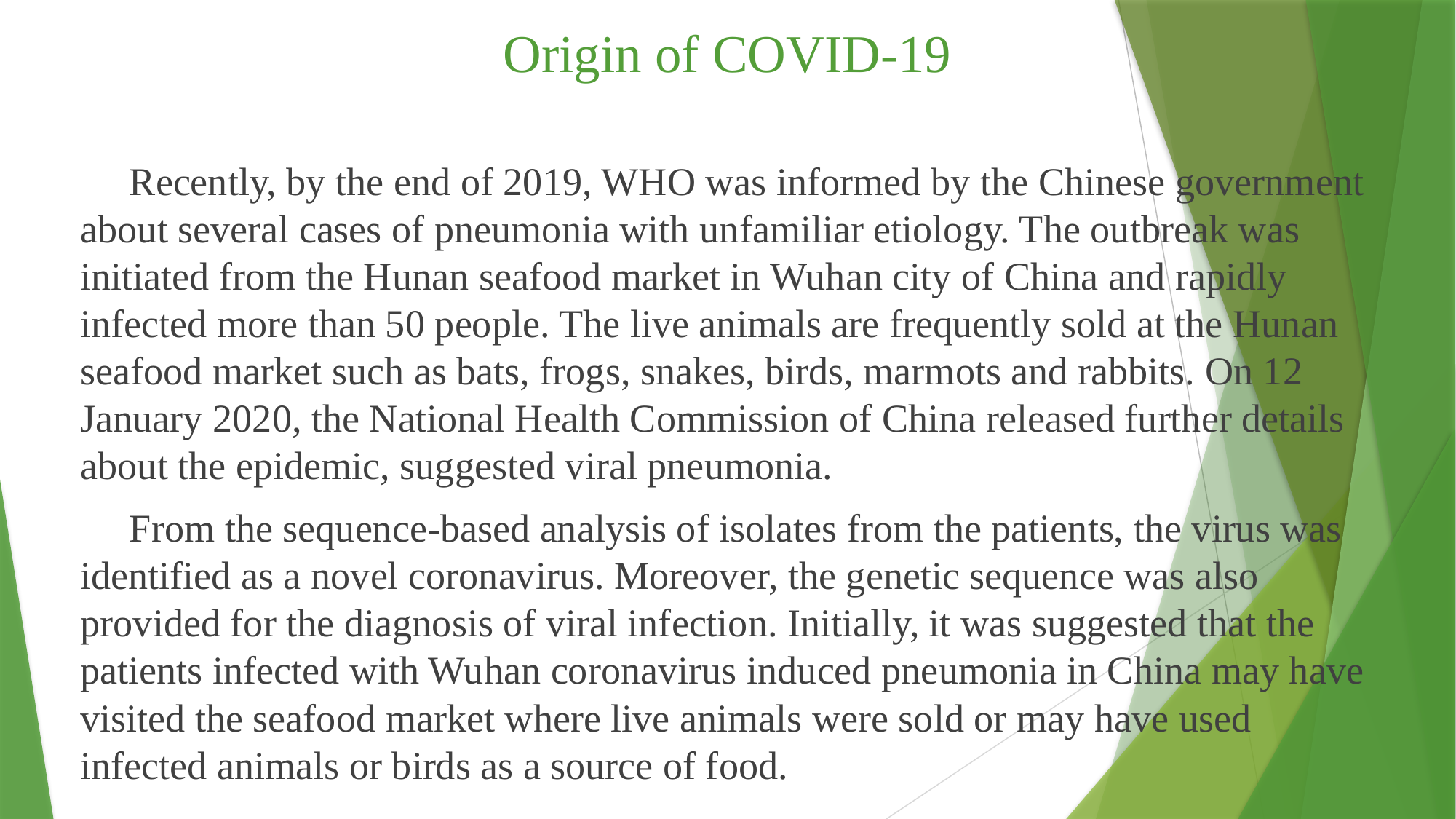

# Origin of COVID-19
     Recently, by the end of 2019, WHO was informed by the Chinese government about several cases of pneumonia with unfamiliar etiology. The outbreak was initiated from the Hunan seafood market in Wuhan city of China and rapidly infected more than 50 people. The live animals are frequently sold at the Hunan seafood market such as bats, frogs, snakes, birds, marmots and rabbits. On 12 January 2020, the National Health Commission of China released further details about the epidemic, suggested viral pneumonia.
     From the sequence-based analysis of isolates from the patients, the virus was identified as a novel coronavirus. Moreover, the genetic sequence was also provided for the diagnosis of viral infection. Initially, it was suggested that the patients infected with Wuhan coronavirus induced pneumonia in China may have visited the seafood market where live animals were sold or may have used infected animals or birds as a source of food.